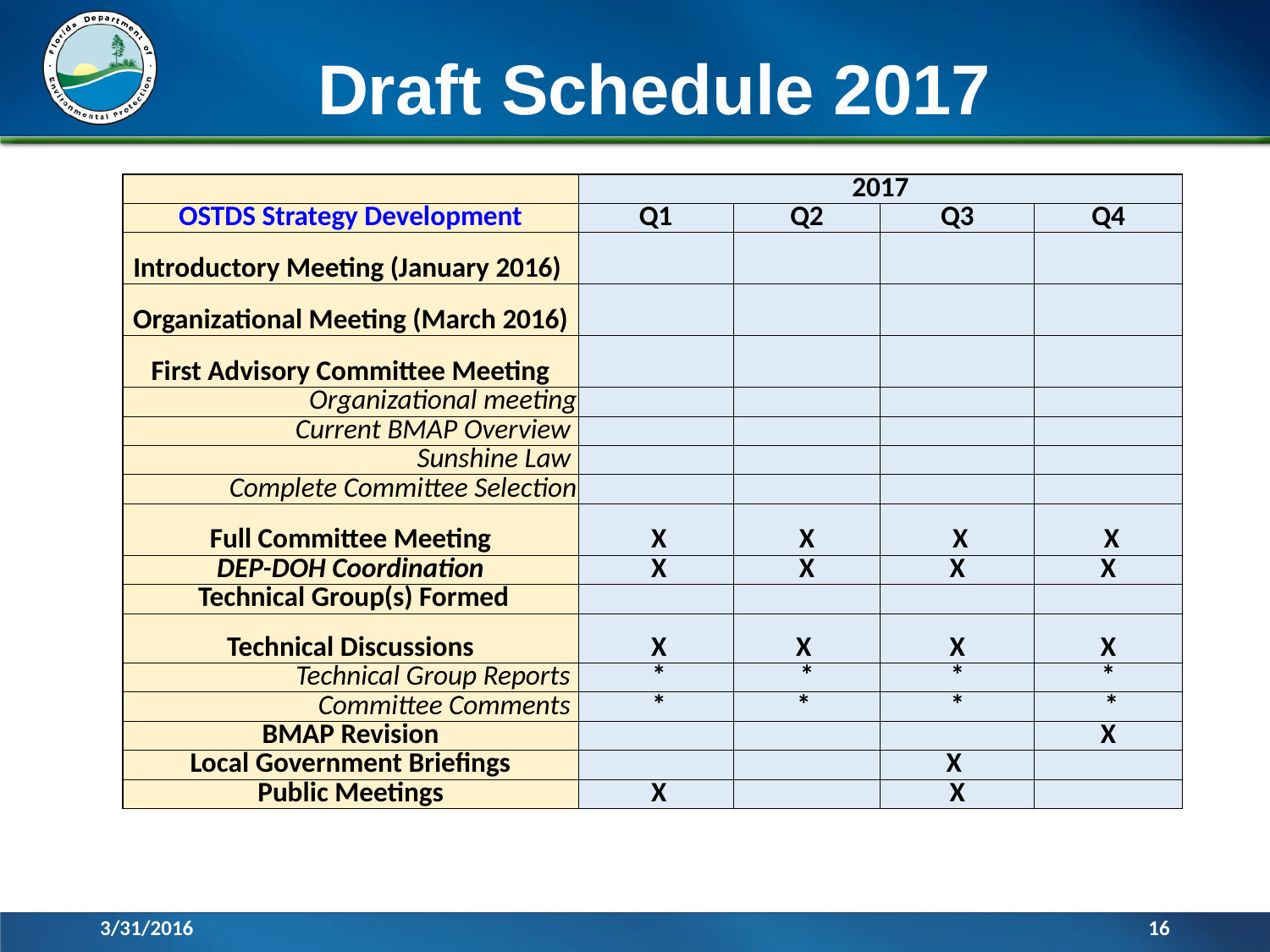

# Draft Schedule 2017
|  | 2017 |  |  |  |
| --- | --- | --- | --- | --- |
| OSTDS Strategy Development | Q1 | Q2 | Q3 | Q4 |
| Introductory Meeting (January 2016) |  |  |  |  |
| Organizational Meeting (March 2016) |  |  |  |  |
| First Advisory Committee Meeting |  |  |  |  |
| Organizational meeting |  |  |  |  |
| Current BMAP Overview |  |  |  |  |
| Sunshine Law |  |  |  |  |
| Complete Committee Selection |  |  |  |  |
| Full Committee Meeting | X | X | X | X |
| DEP-DOH Coordination | X | X | X | X |
| Technical Group(s) Formed |  |  |  |  |
| Technical Discussions | X | X | X | X |
| Technical Group Reports | \* | \* | \* | \* |
| Committee Comments | \* | \* | \* | \* |
| BMAP Revision |  |  |  | X |
| Local Government Briefings |  |  | X |  |
| Public Meetings | X |  | X |  |
3/31/2016
16